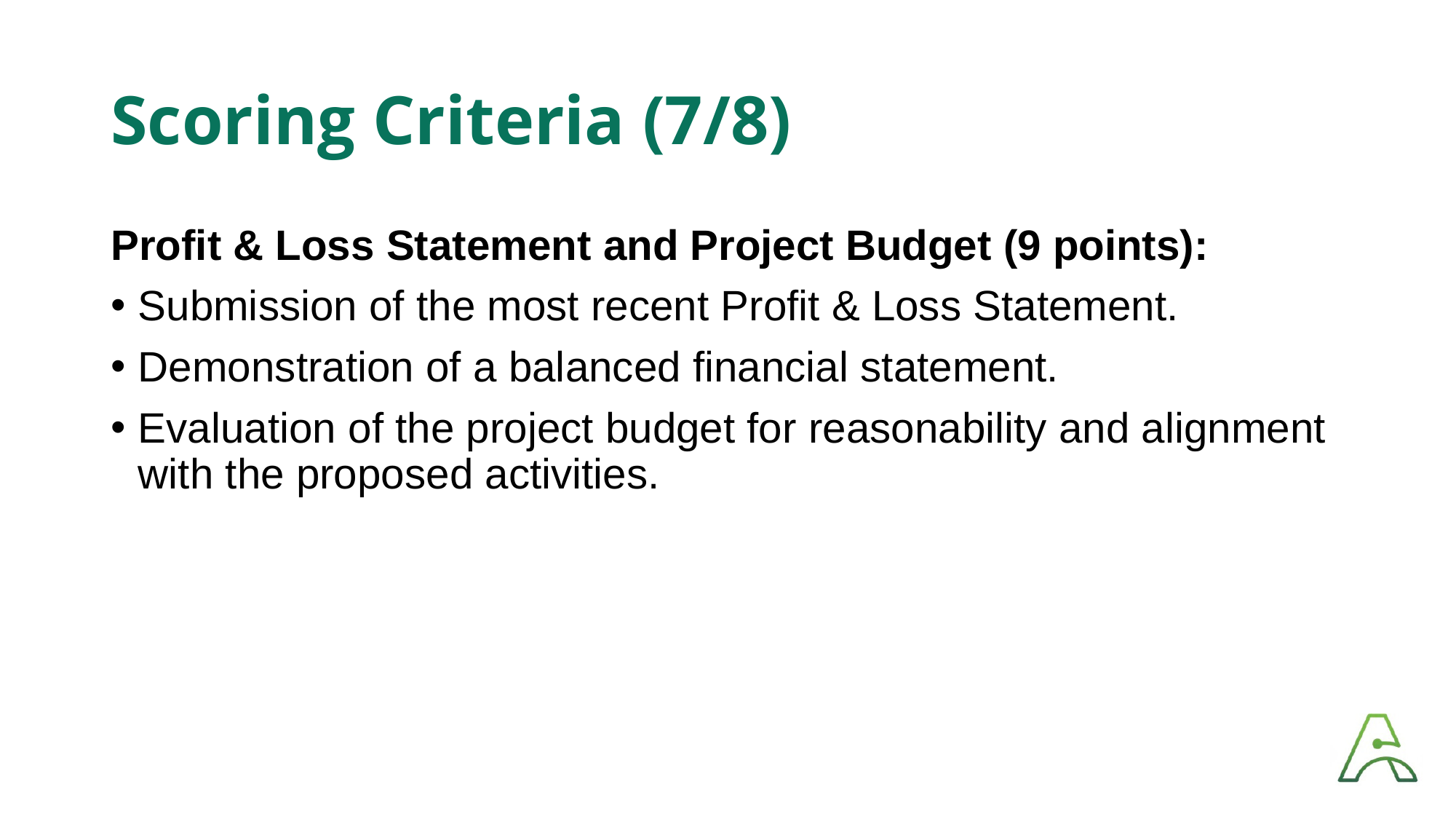

# Scoring Criteria (7/8)
Profit & Loss Statement and Project Budget (9 points):
Submission of the most recent Profit & Loss Statement.
Demonstration of a balanced financial statement.
Evaluation of the project budget for reasonability and alignment with the proposed activities.